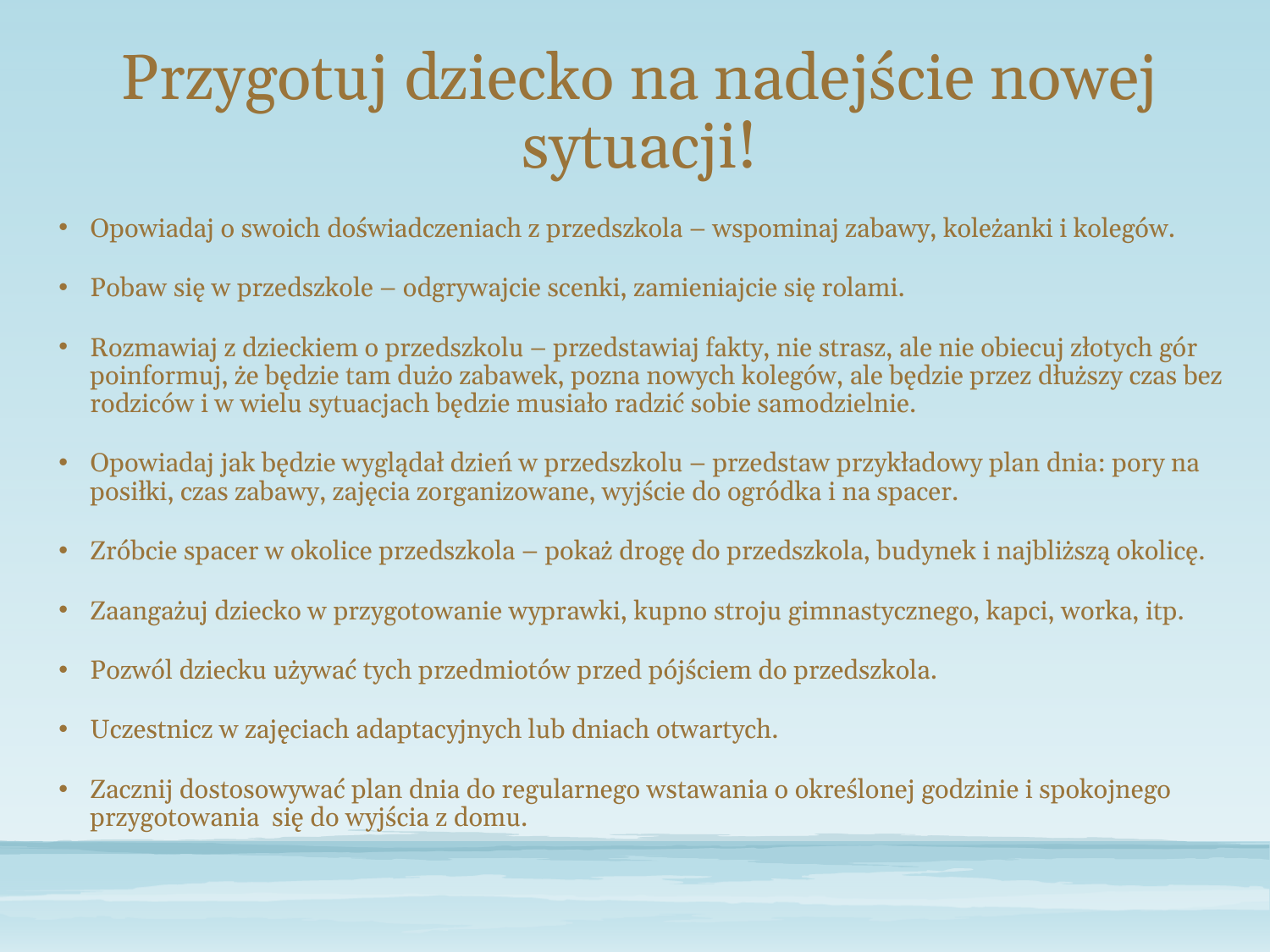

# Przygotuj dziecko na nadejście nowej sytuacji!
Opowiadaj o swoich doświadczeniach z przedszkola – wspominaj zabawy, koleżanki i kolegów.
Pobaw się w przedszkole – odgrywajcie scenki, zamieniajcie się rolami.
Rozmawiaj z dzieckiem o przedszkolu – przedstawiaj fakty, nie strasz, ale nie obiecuj złotych gór poinformuj, że będzie tam dużo zabawek, pozna nowych kolegów, ale będzie przez dłuższy czas bez rodziców i w wielu sytuacjach będzie musiało radzić sobie samodzielnie.
Opowiadaj jak będzie wyglądał dzień w przedszkolu – przedstaw przykładowy plan dnia: pory na posiłki, czas zabawy, zajęcia zorganizowane, wyjście do ogródka i na spacer.
Zróbcie spacer w okolice przedszkola – pokaż drogę do przedszkola, budynek i najbliższą okolicę.
Zaangażuj dziecko w przygotowanie wyprawki, kupno stroju gimnastycznego, kapci, worka, itp.
Pozwól dziecku używać tych przedmiotów przed pójściem do przedszkola.
Uczestnicz w zajęciach adaptacyjnych lub dniach otwartych.
Zacznij dostosowywać plan dnia do regularnego wstawania o określonej godzinie i spokojnego przygotowania  się do wyjścia z domu.